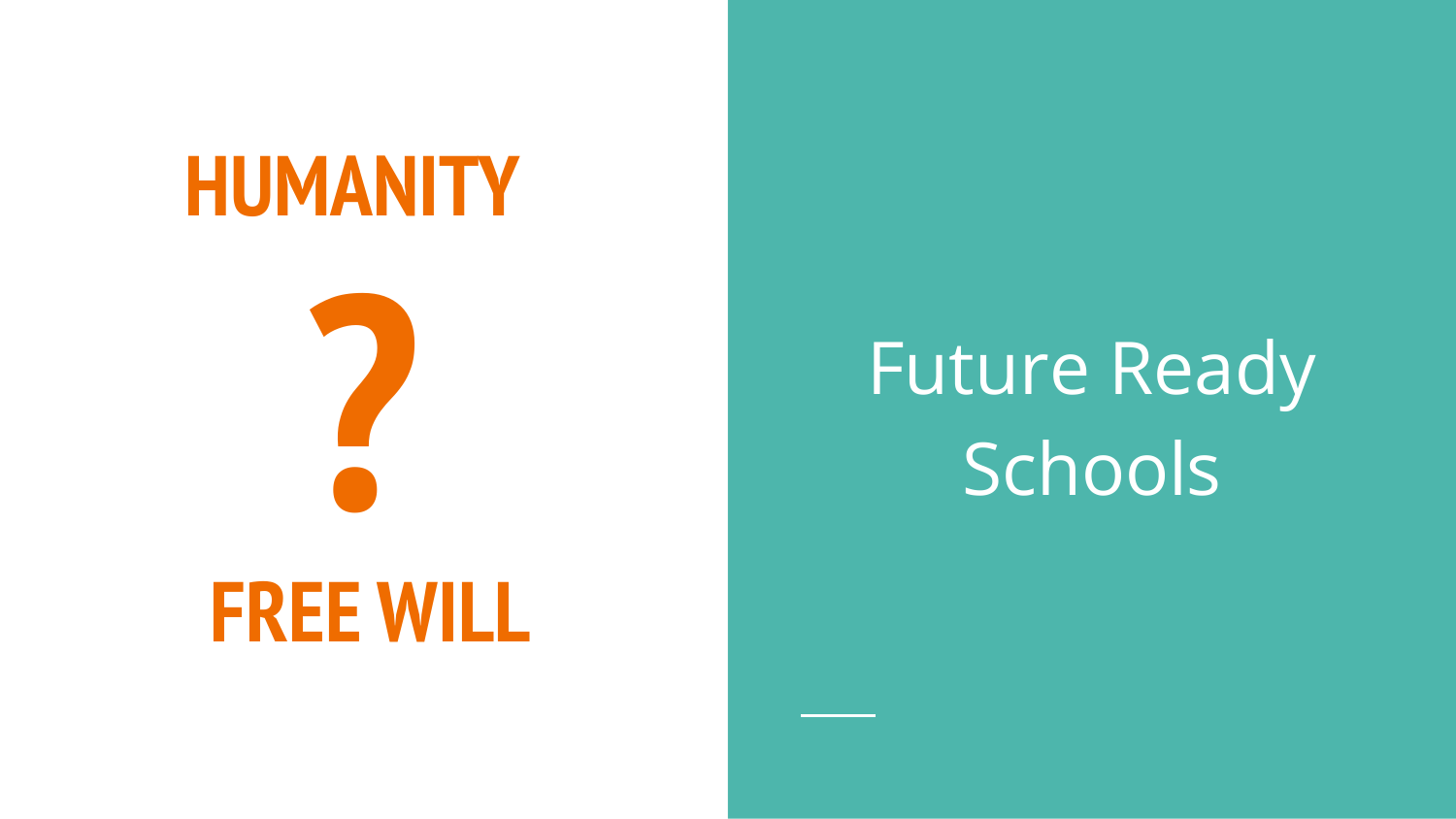

# HUMANITY
Future Ready Schools
?
FREE WILL